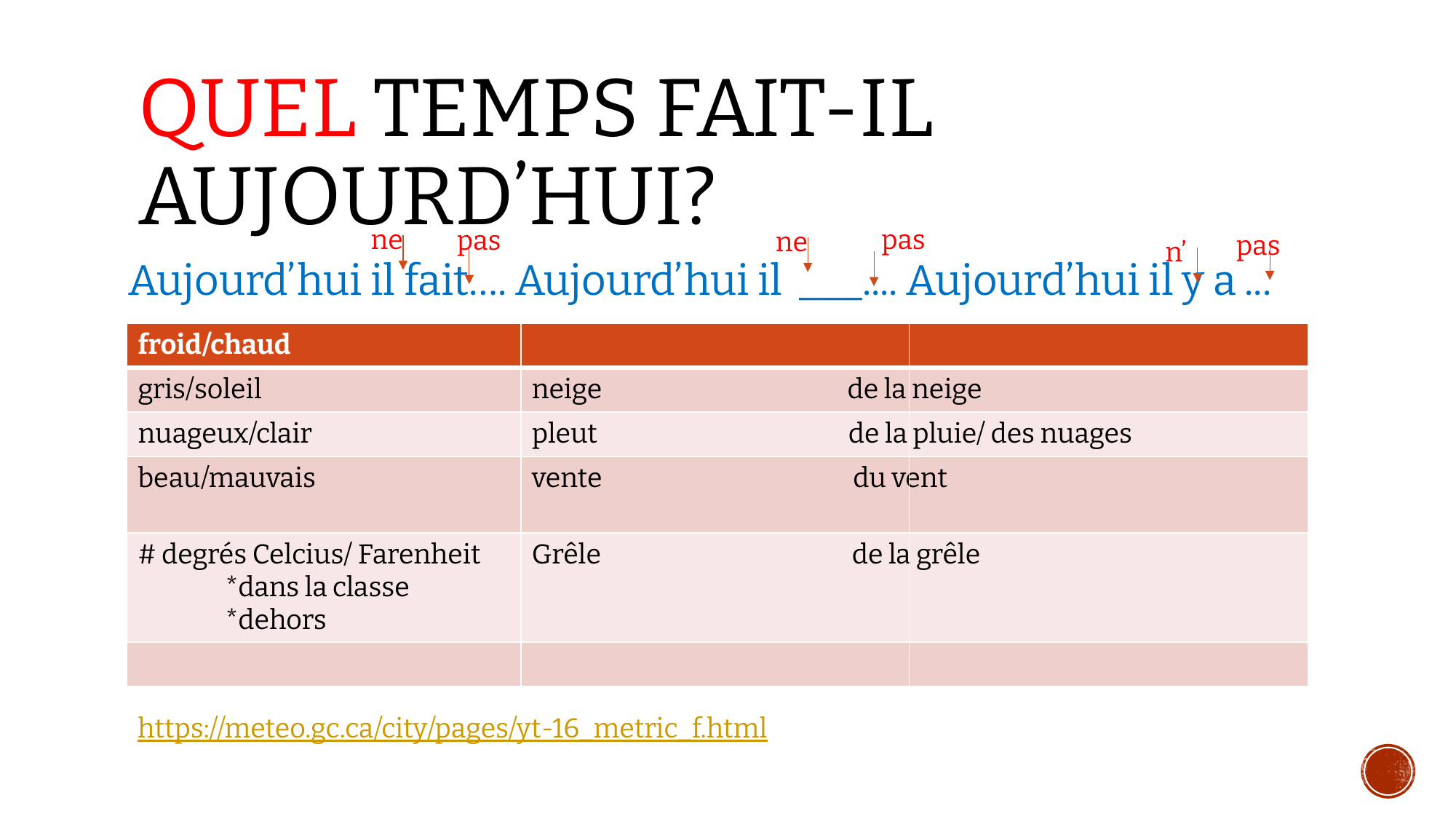

# Quel temps fait-il aujourd’hui?
pas

ne

ne

pas

pas

n’

Aujourd’hui il fait…. Aujourd’hui il  ___.... Aujourd’hui il y a ...  ___.

| froid/chaud |  |
| --- | --- |
| gris/soleil | neige de la neige |
| nuageux/clair | pleut de la pluie/ des nuages |
| beau/mauvais | vente du vent |
| # degrés Celcius/ Farenheit \*dans la classe \*dehors | Grêle de la grêle |
|  |  |
https://meteo.gc.ca/city/pages/yt-16_metric_f.html